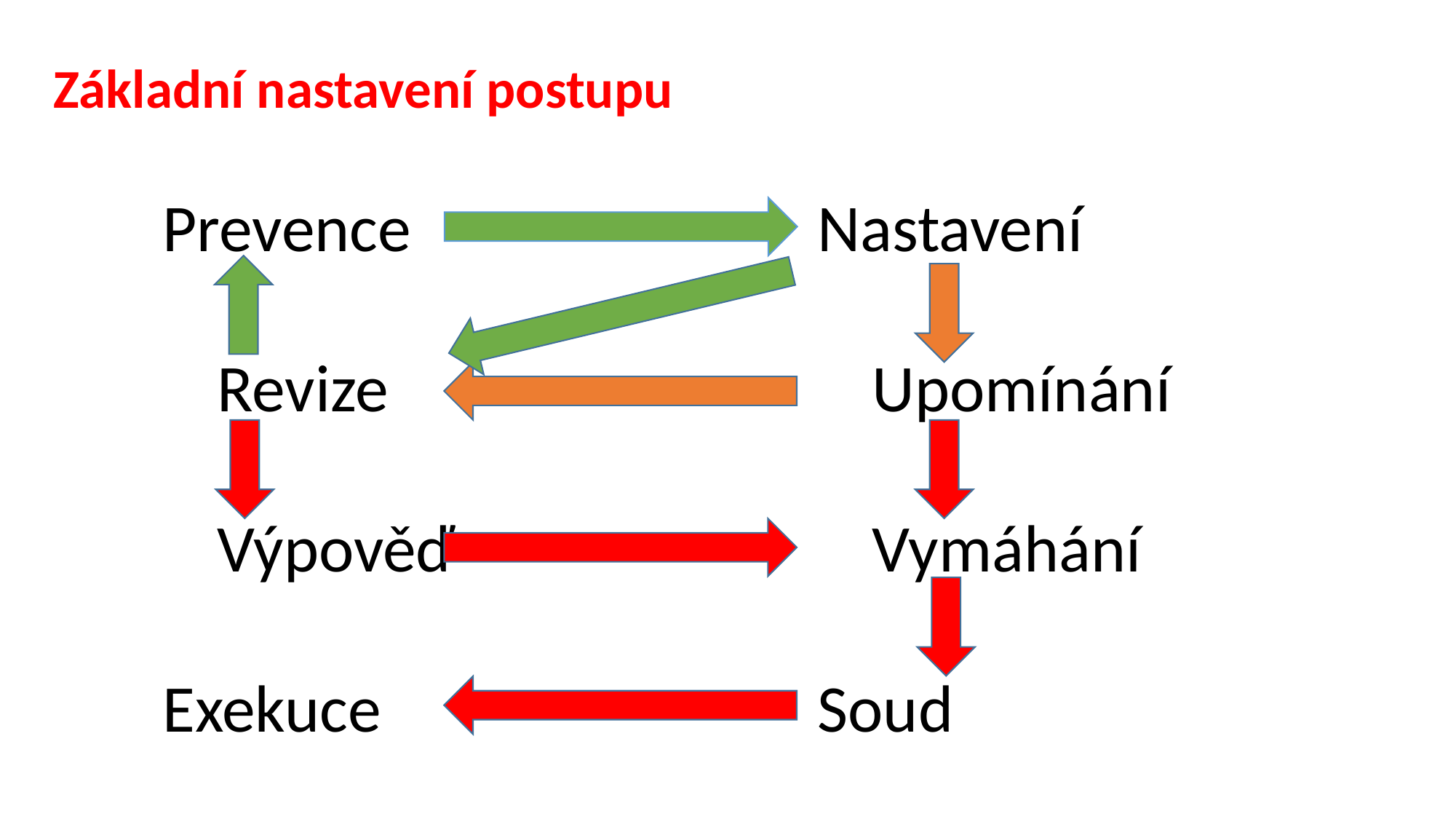

Základní nastavení postupu

	Prevence				Nastavení

	Revize					Upomínání

	Výpověď				Vymáhání

	Exekuce				Soud